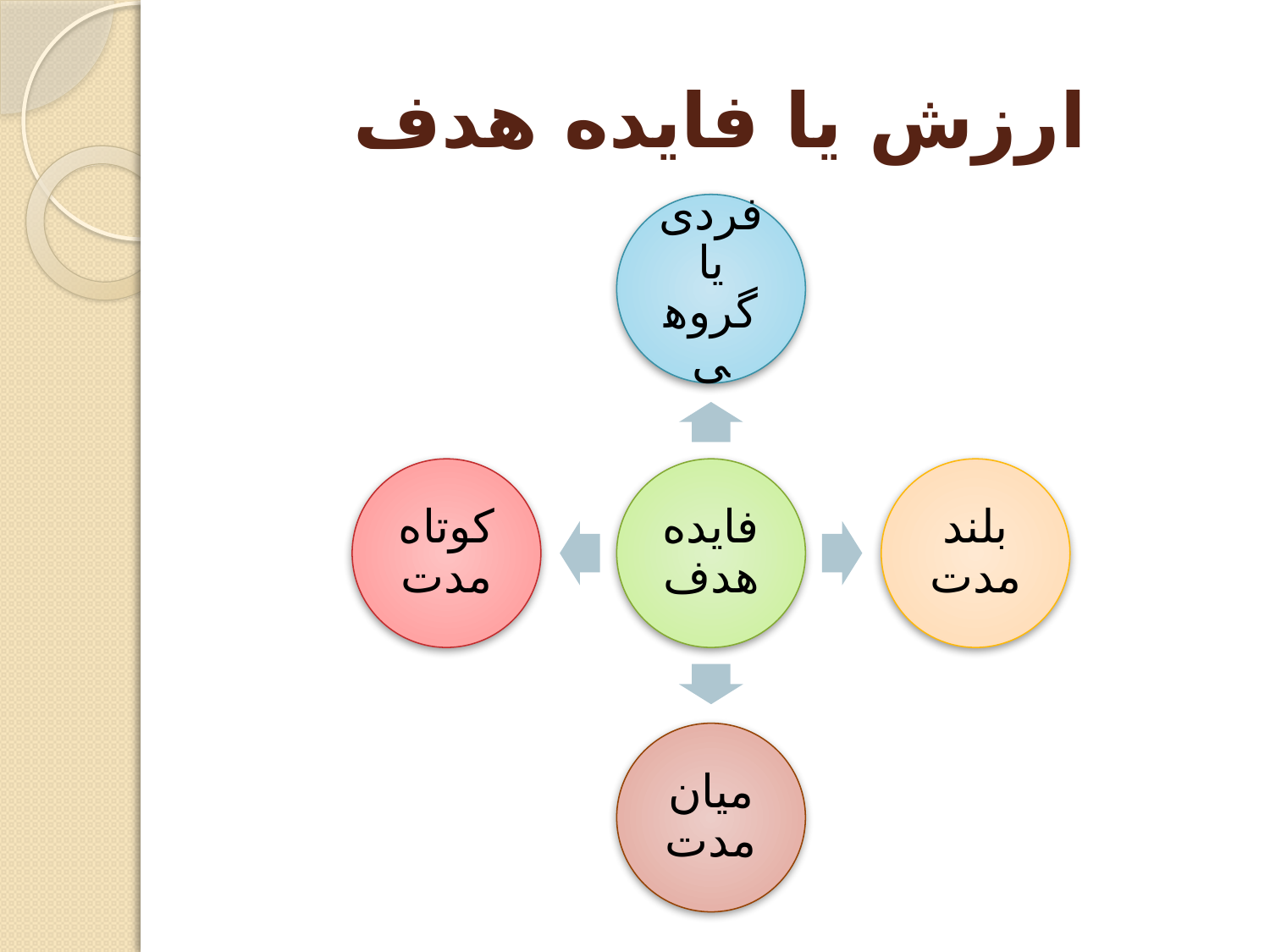

# ارزش یا فایده هدف
فایده هدف

فردی یا گروهی

بلند مدت

میان مدت

کوتاه مدت